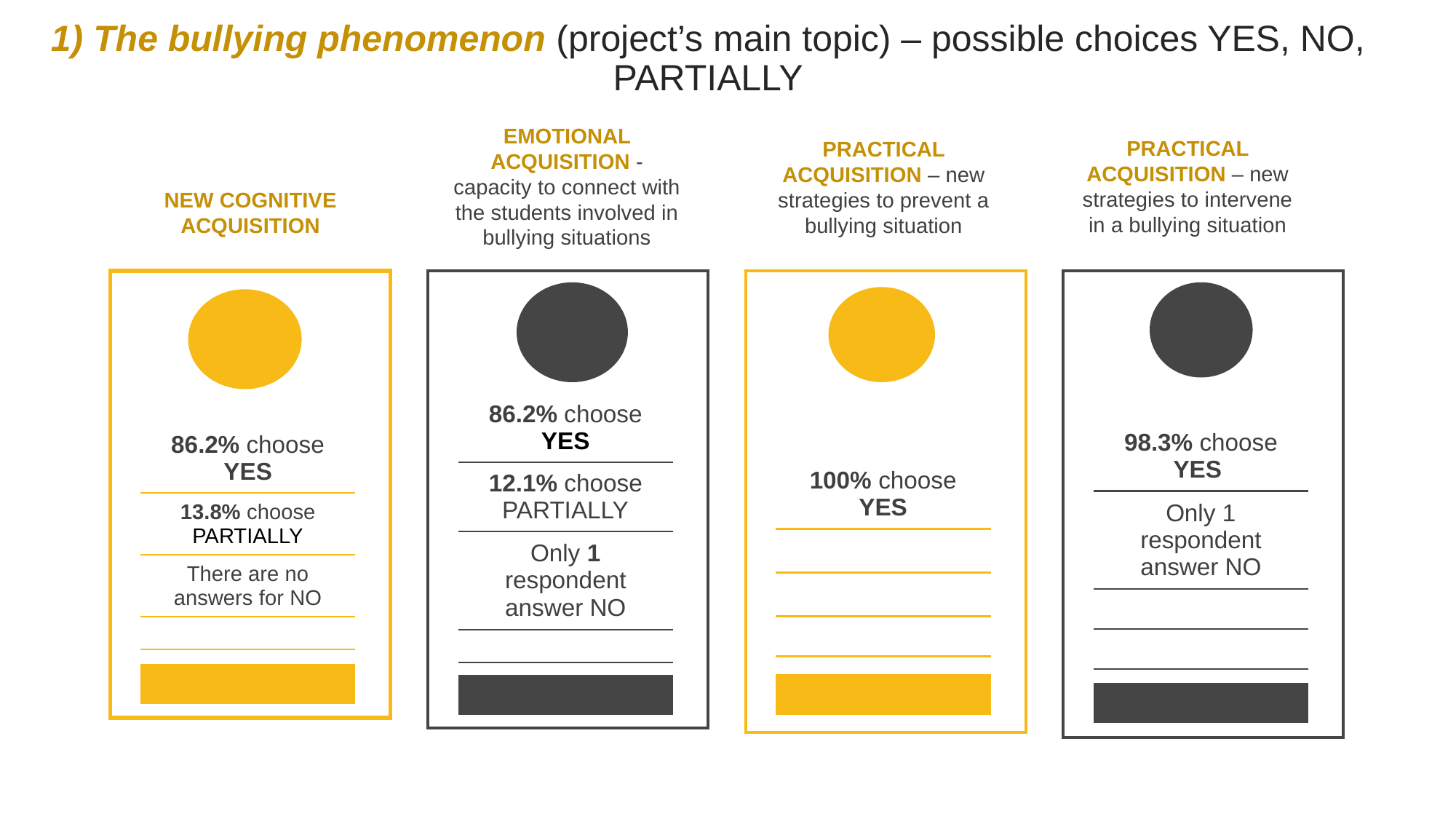

1) The bullying phenomenon (project’s main topic) – possible choices YES, NO, PARTIALLY
EMOTIONAL ACQUISITION - capacity to connect with the students involved in bullying situations
PRACTICAL ACQUISITION – new strategies to intervene in a bullying situation
PRACTICAL ACQUISITION – new strategies to prevent a bullying situation
NEW COGNITIVE ACQUISITION
|  |  |  |
| --- | --- | --- |
|  | 86.2% choose YES |  |
|  | 13.8% choose PARTIALLY |  |
|  | There are no answers for NO |  |
|  |  |  |
|  |  |  |
|  |  |  |
|  |  |  |
|  |  |  |
| --- | --- | --- |
|  | 100% choose YES |  |
|  |  |  |
|  |  |  |
|  |  |  |
|  |  |  |
|  |  |  |
|  |  |  |
|  |  |  |
| --- | --- | --- |
|  | 98.3% choose YES |  |
|  | Only 1 respondent answer NO |  |
|  |  |  |
|  |  |  |
|  |  |  |
|  |  |  |
|  |  |  |
|  |  |  |
| --- | --- | --- |
|  | 86.2% choose YES |  |
|  | 12.1% choose PARTIALLY |  |
|  | Only 1 respondent answer NO |  |
|  |  |  |
|  |  |  |
|  |  |  |
|  |  |  |